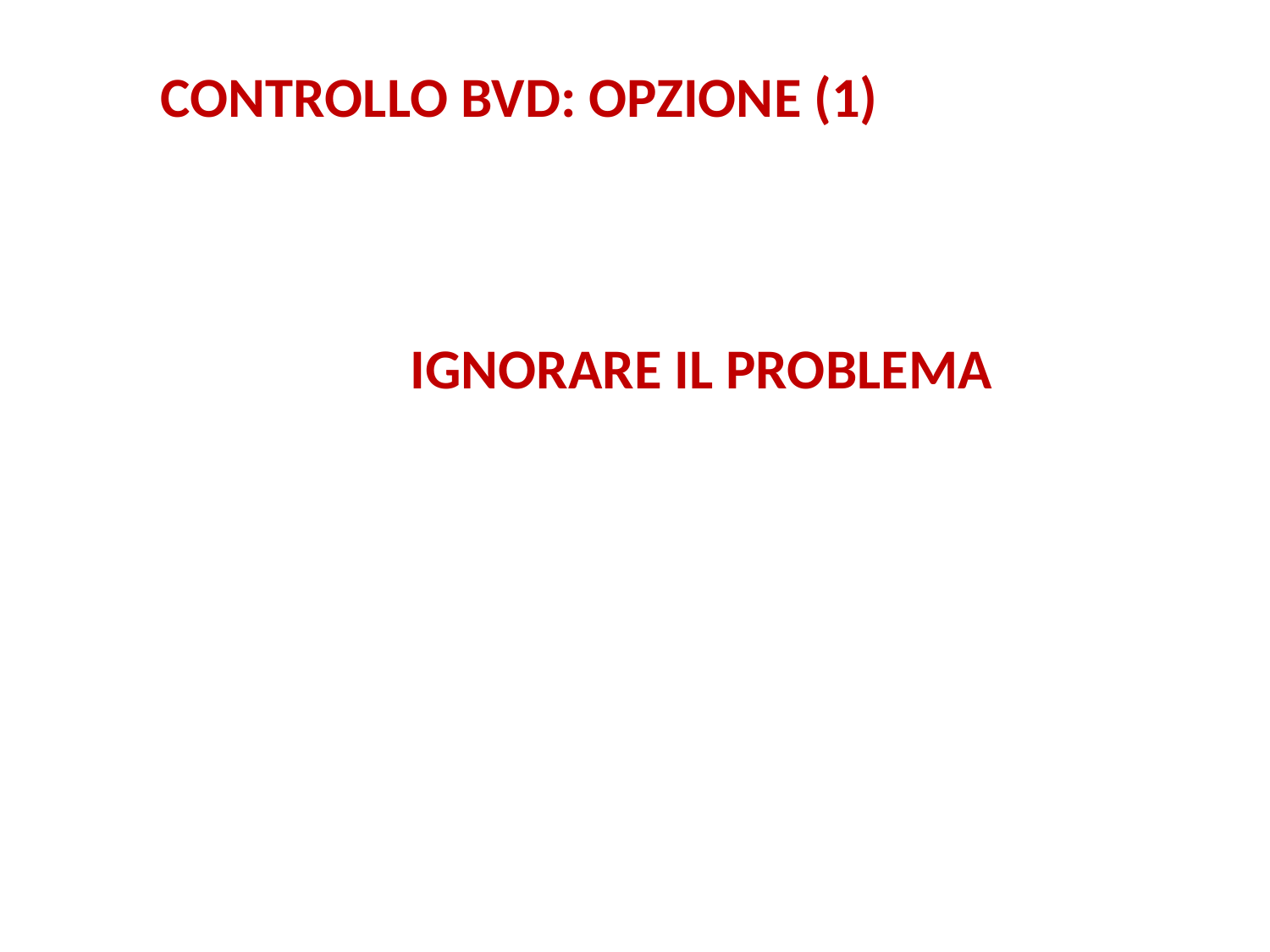

CONTROLLO BVD: OPZIONE (1)
IGNORARE IL PROBLEMA